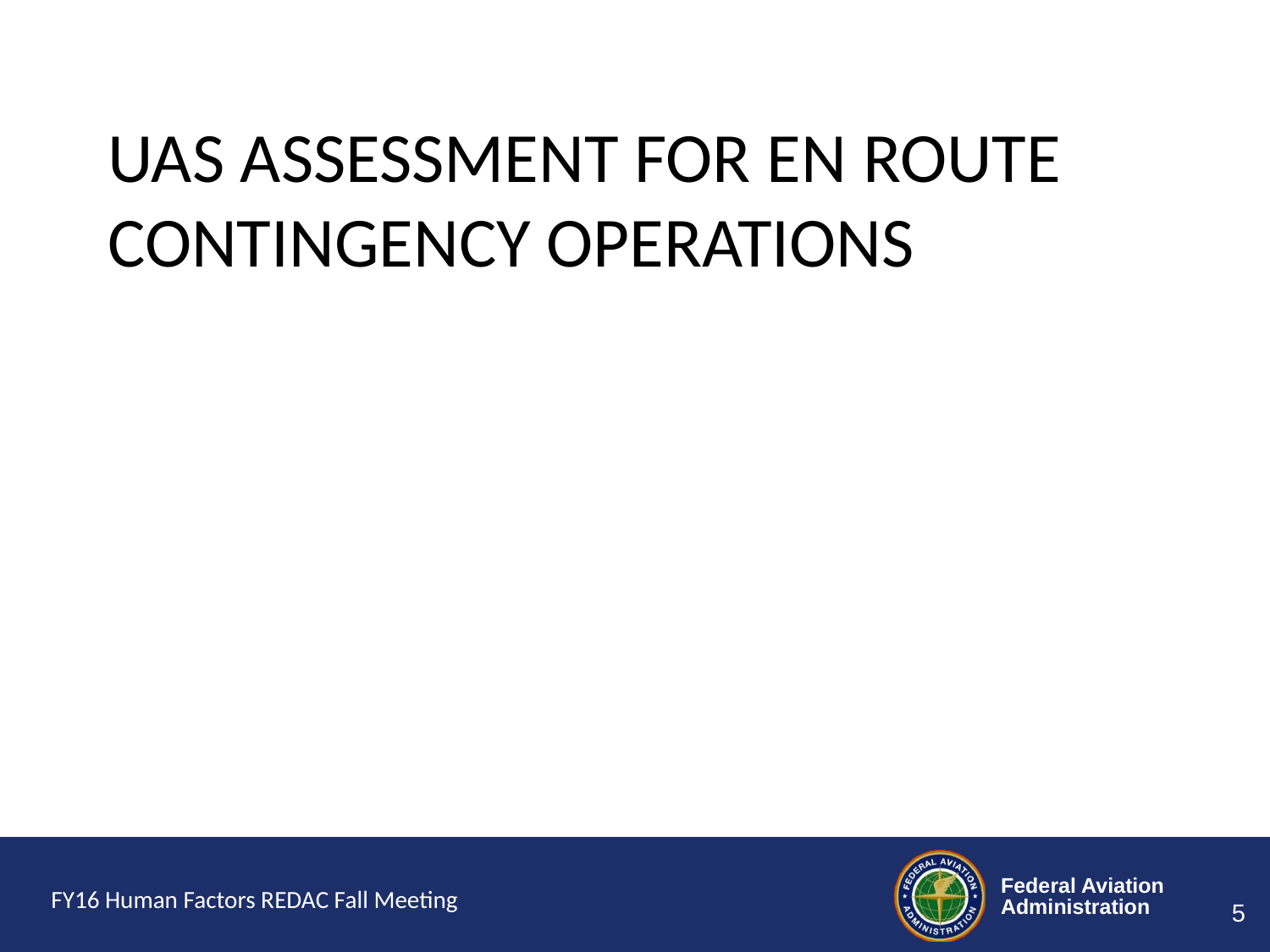

# UAS Assessment for En Route Contingency Operations
FY16 Human Factors REDAC Fall Meeting
5